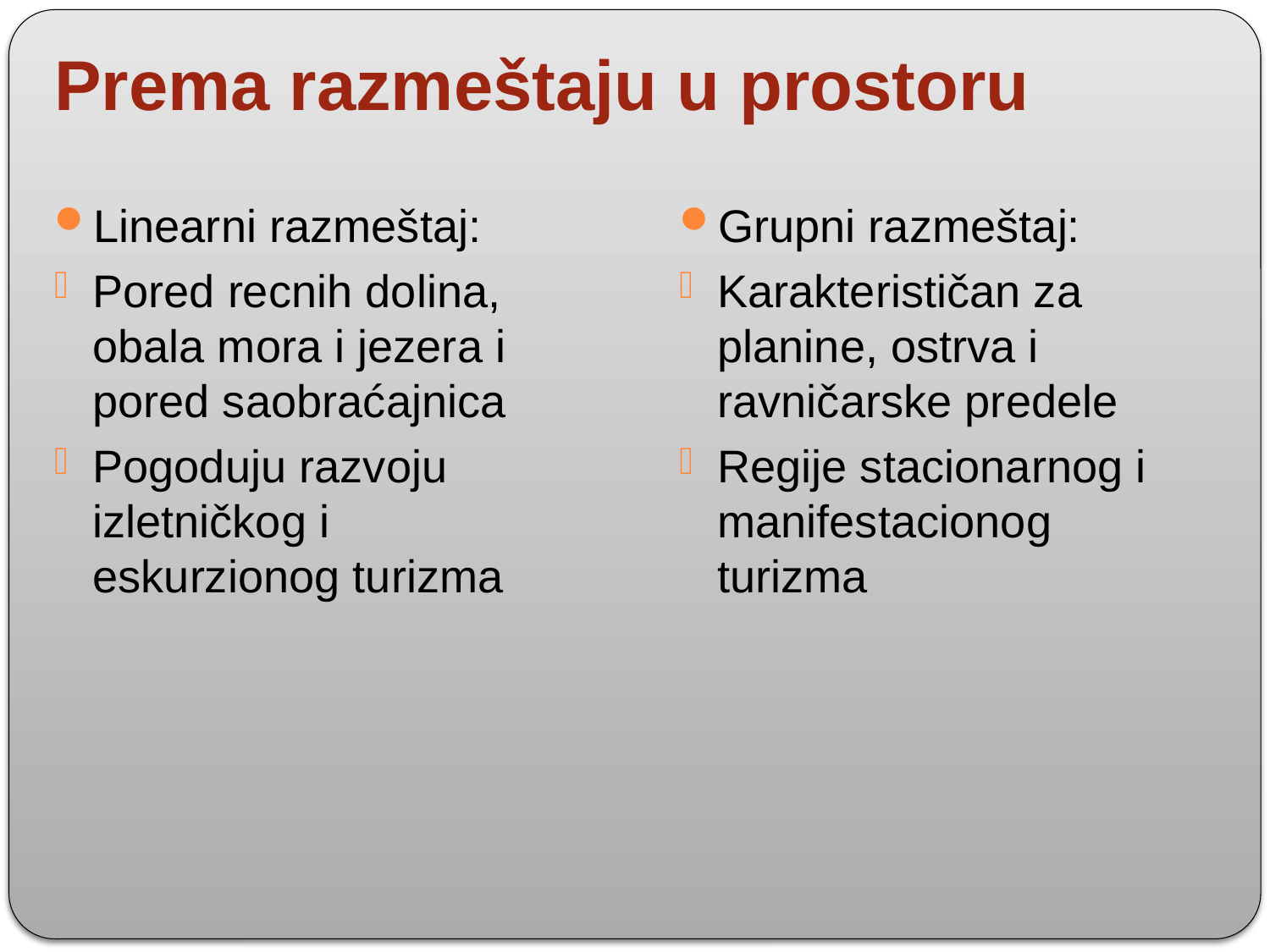

# Prema razmeštaju u prostoru
Linearni razmeštaj:
Pored recnih dolina, obala mora i jezera i pored saobraćajnica
Pogoduju razvoju izletničkog i eskurzionog turizma

Grupni razmeštaj:
Karakterističan za planine, ostrva i ravničarske predele
Regije stacionarnog i manifestacionog turizma